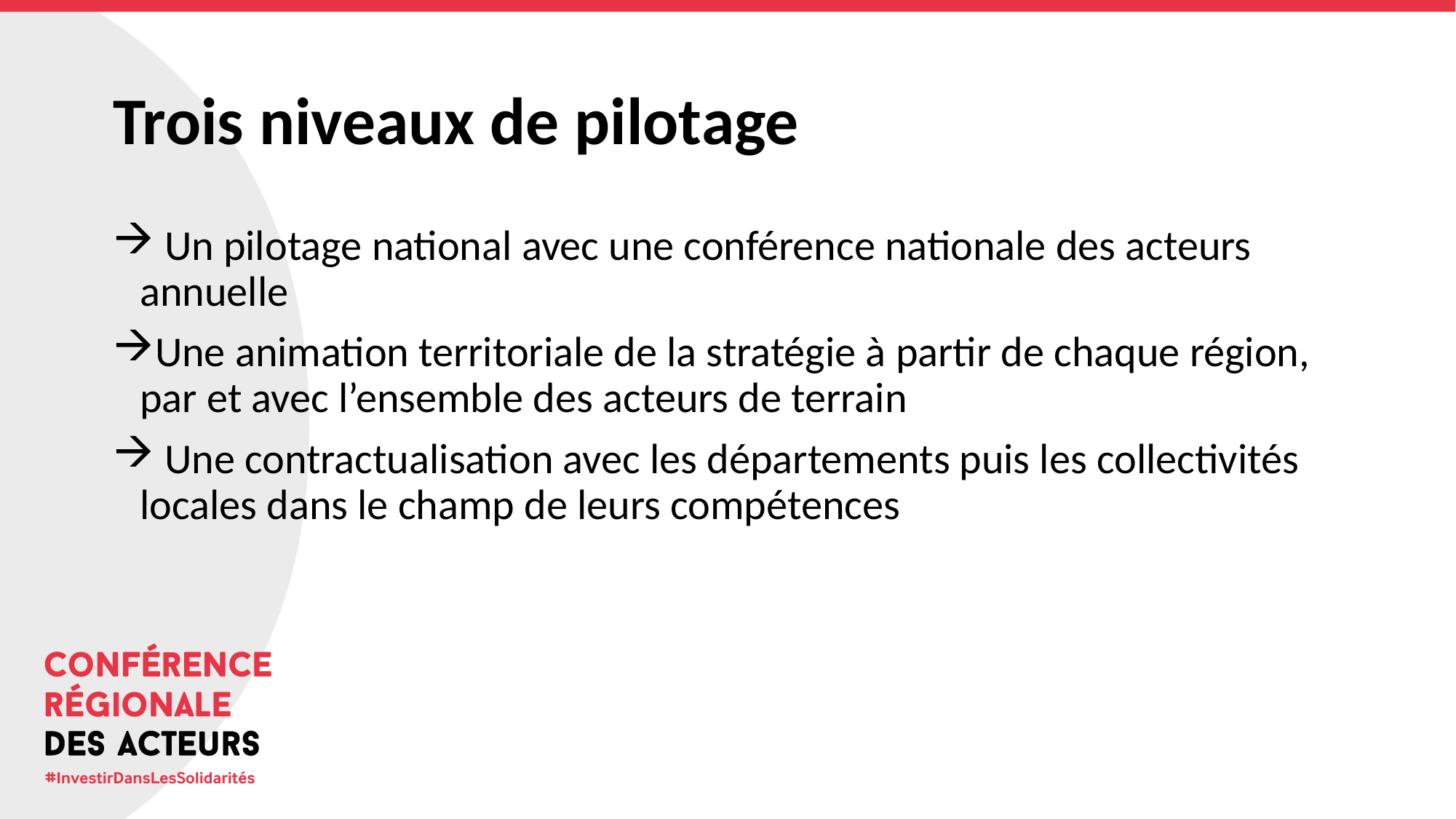

# Trois niveaux de pilotage
 Un pilotage national avec une conférence nationale des acteurs annuelle
Une animation territoriale de la stratégie à partir de chaque région, par et avec l’ensemble des acteurs de terrain
 Une contractualisation avec les départements puis les collectivités locales dans le champ de leurs compétences